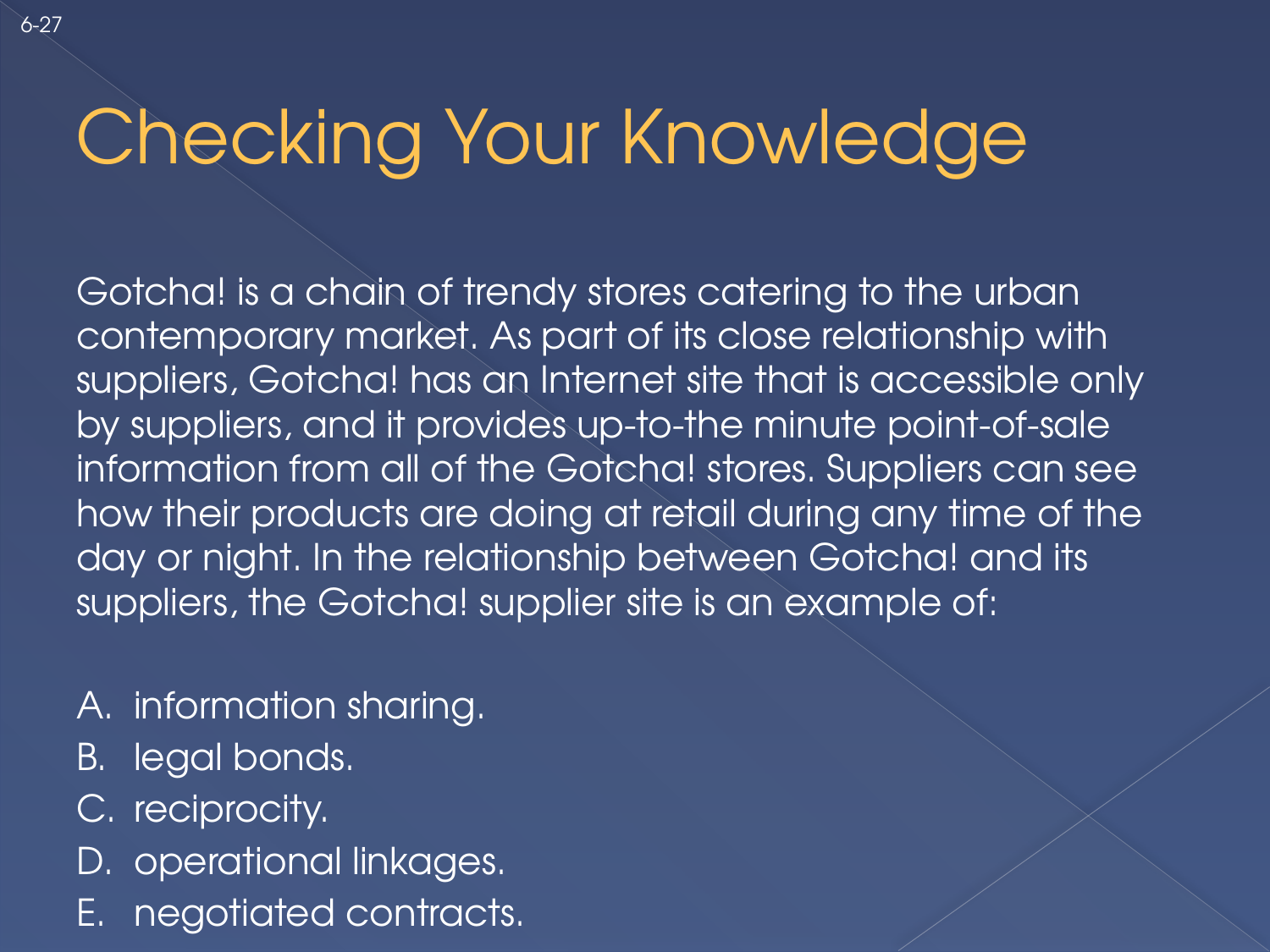

6-27
# Checking Your Knowledge
Gotcha! is a chain of trendy stores catering to the urban contemporary market. As part of its close relationship with  suppliers, Gotcha! has an Internet site that is accessible only by suppliers, and it provides up-to-the minute point-of-sale information from all of the Gotcha! stores. Suppliers can see how their products are doing at retail during any time of the day or night. In the relationship between Gotcha! and its suppliers, the Gotcha! supplier site is an example of:

A.	information sharing.
B.	legal bonds.
C.	reciprocity.
D.	operational linkages.
E.	negotiated contracts.